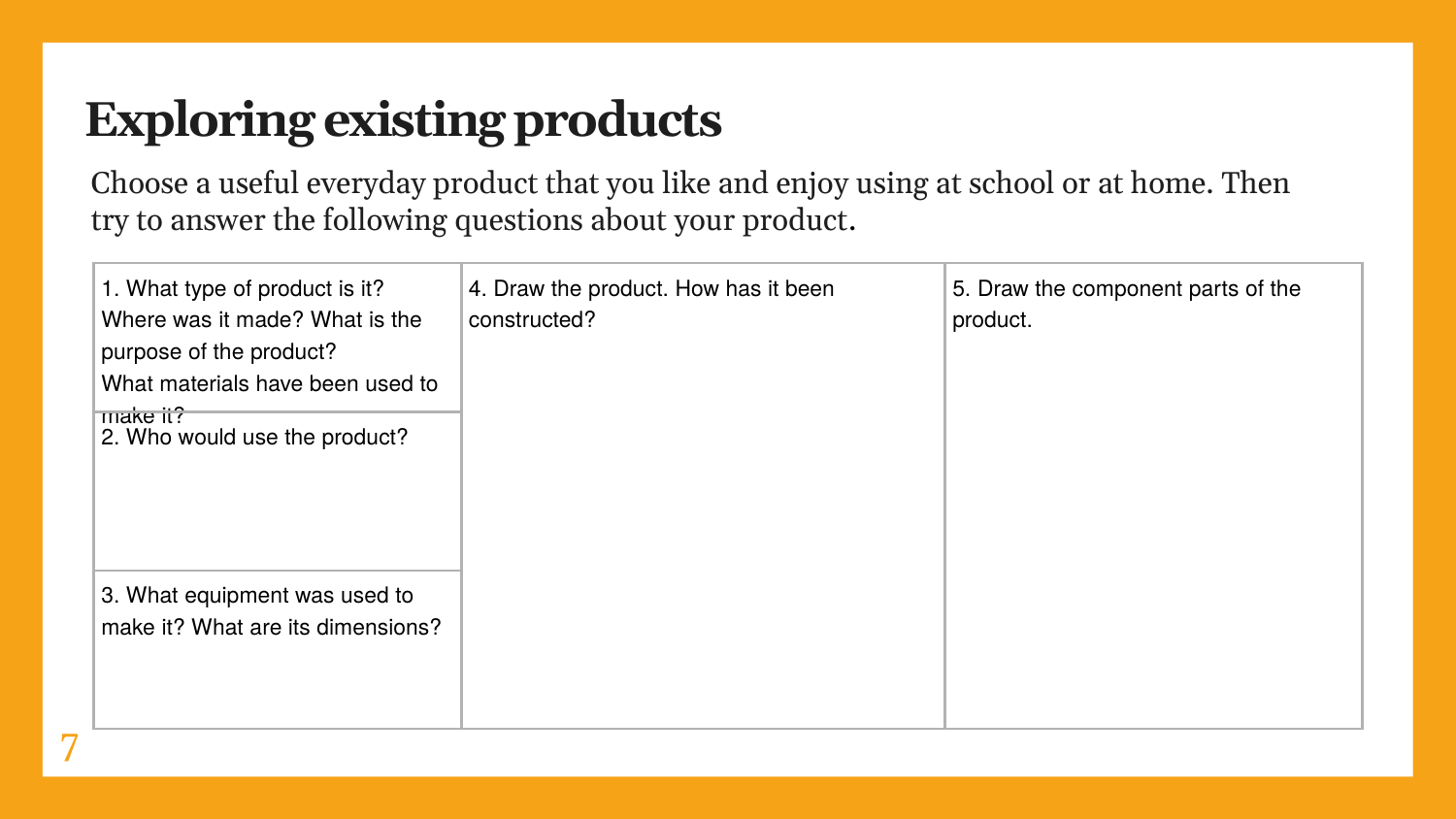

Exploring existing products
Choose a useful everyday product that you like and enjoy using at school or at home. Then try to answer the following questions about your product.
| 1. What type of product is it? Where was it made? What is the purpose of the product? What materials have been used to make it? | 4. Draw the product. How has it been constructed? | 5. Draw the component parts of the product. |
| --- | --- | --- |
| 2. Who would use the product? |  |  |
| 3. What equipment was used to make it? What are its dimensions? |  |  |
7